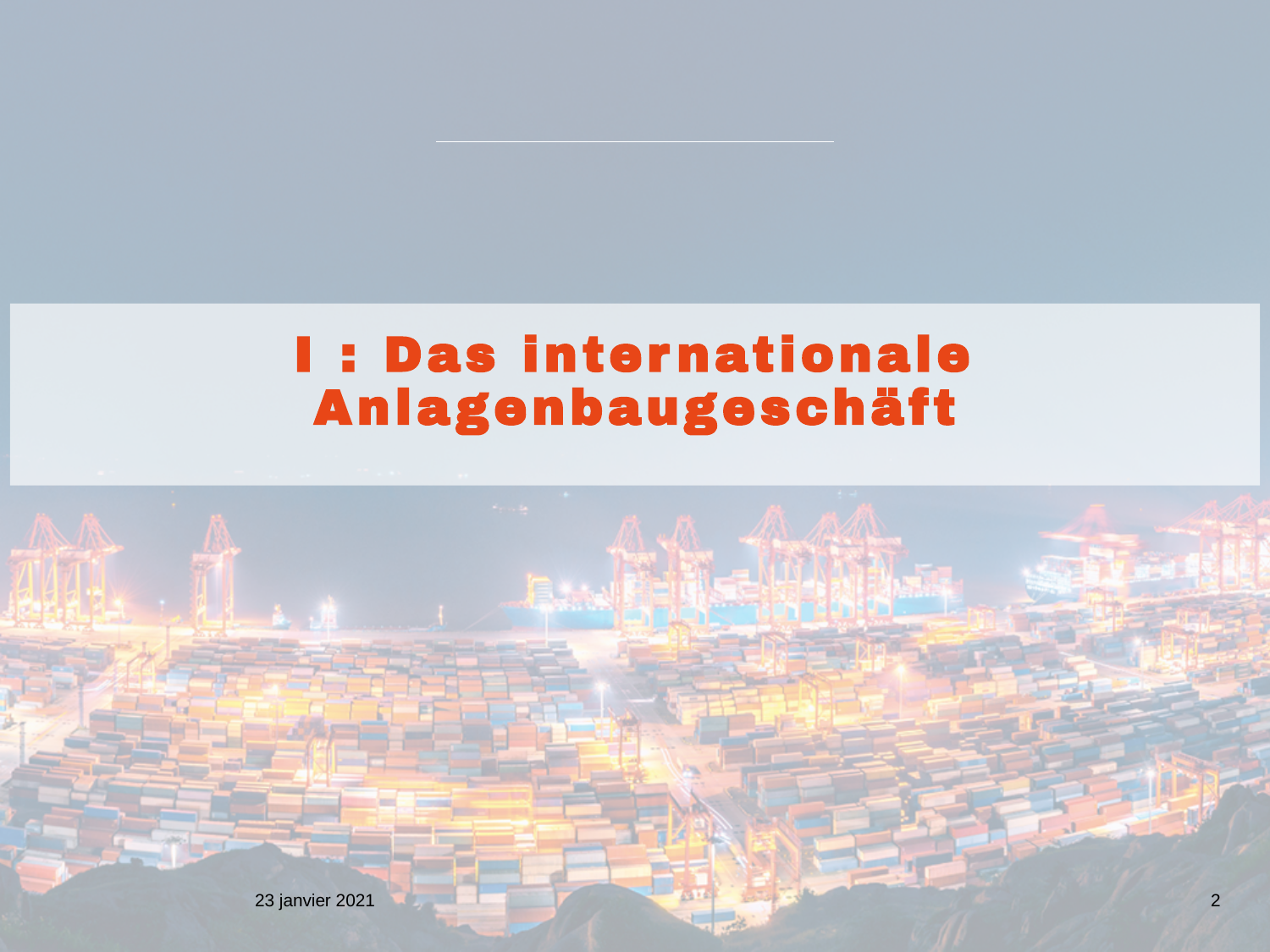

I : Das internationale Anlagenbaugeschäft
23 janvier 2021

2